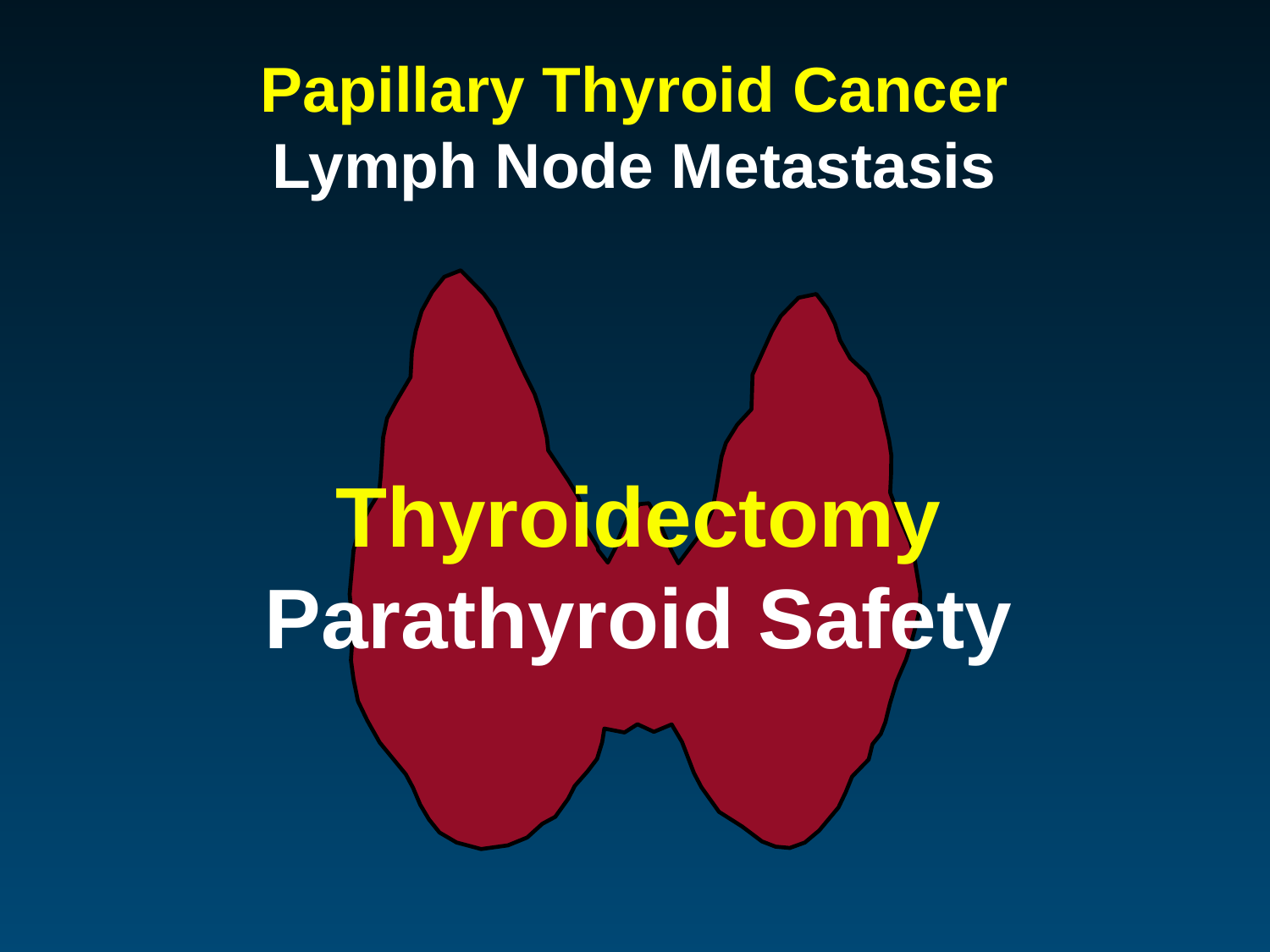

# Papillary Thyroid Cancer Lymph Node Metastasis

Thyroidectomy
Parathyroid Safety